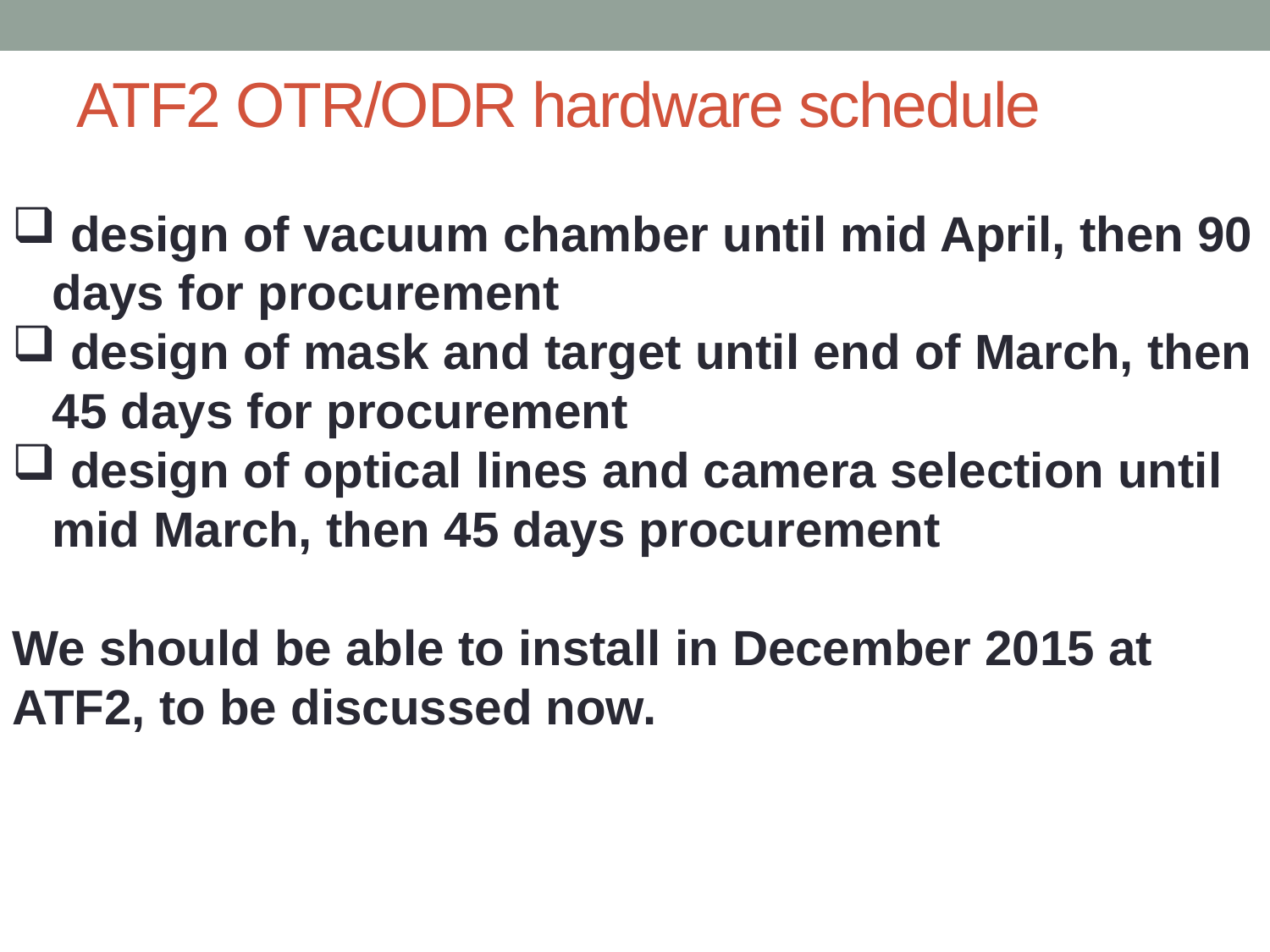

# ATF2 OTR/ODR hardware schedule
 design of vacuum chamber until mid April, then 90 days for procurement
 design of mask and target until end of March, then 45 days for procurement
 design of optical lines and camera selection until mid March, then 45 days procurement

We should be able to install in December 2015 at ATF2, to be discussed now.